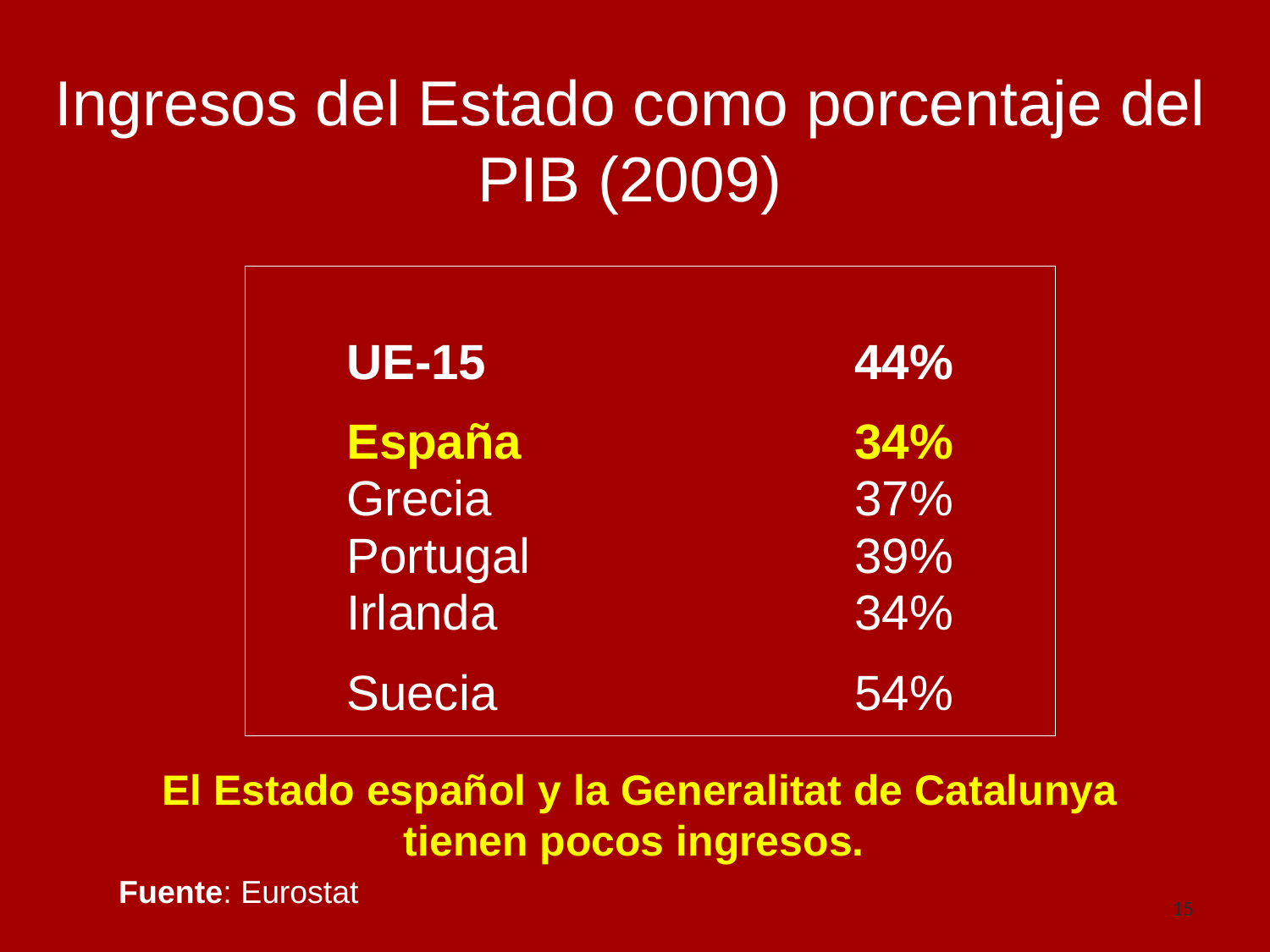

Ingresos del Estado como porcentaje del PIB (2009)

UE-15			44%

España			34%
Grecia			37%
Portugal			39%
Irlanda			34%

Suecia			54%

El Estado español y la Generalitat de Catalunya tienen pocos ingresos.
Fuente: Eurostat
15